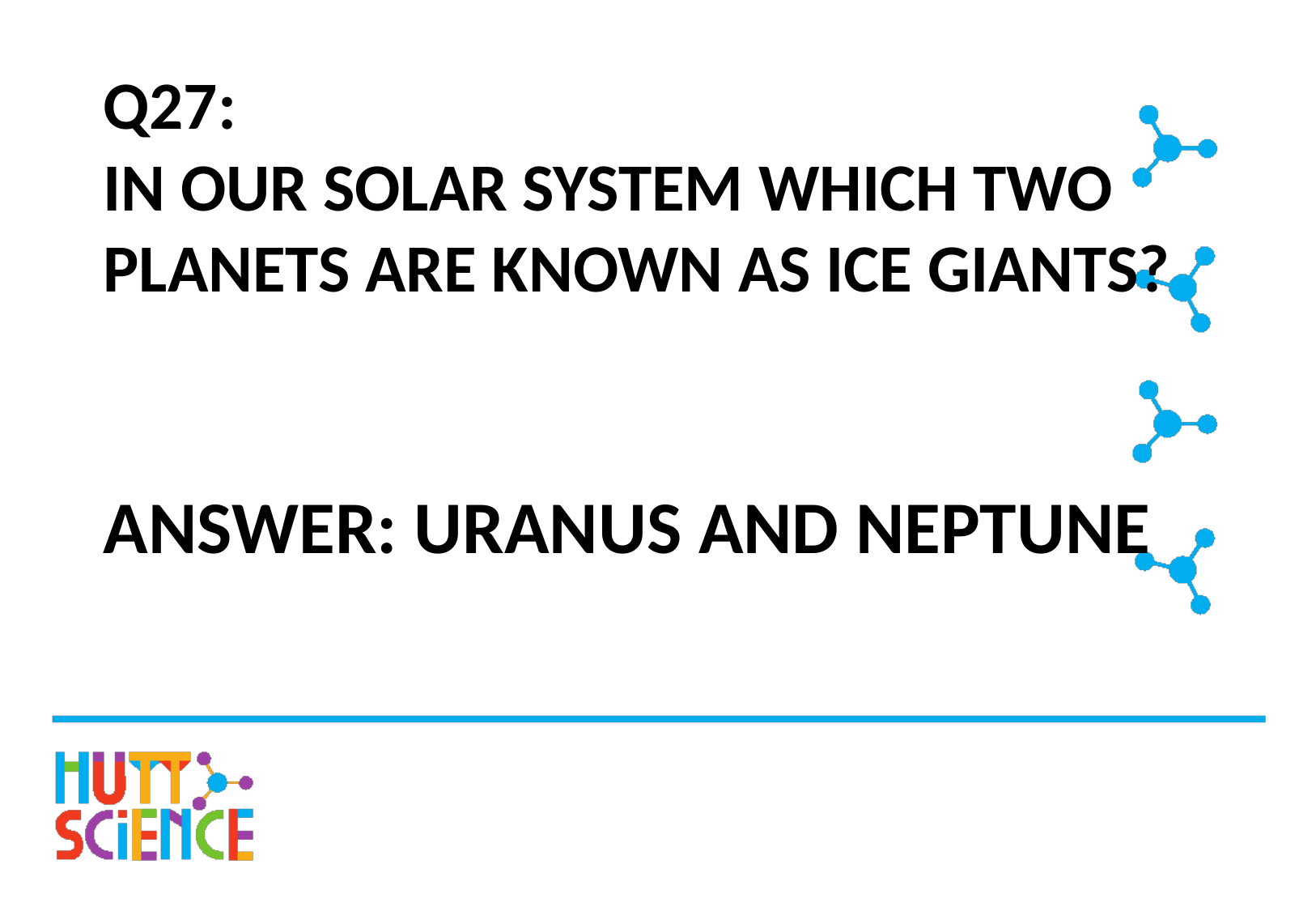

# Q27: IN OUR SOLAR SYSTEM WHICH TWO PLANETS ARE KNOWN AS ICE GIANTS?
ANSWER: URANUS AND NEPTUNE